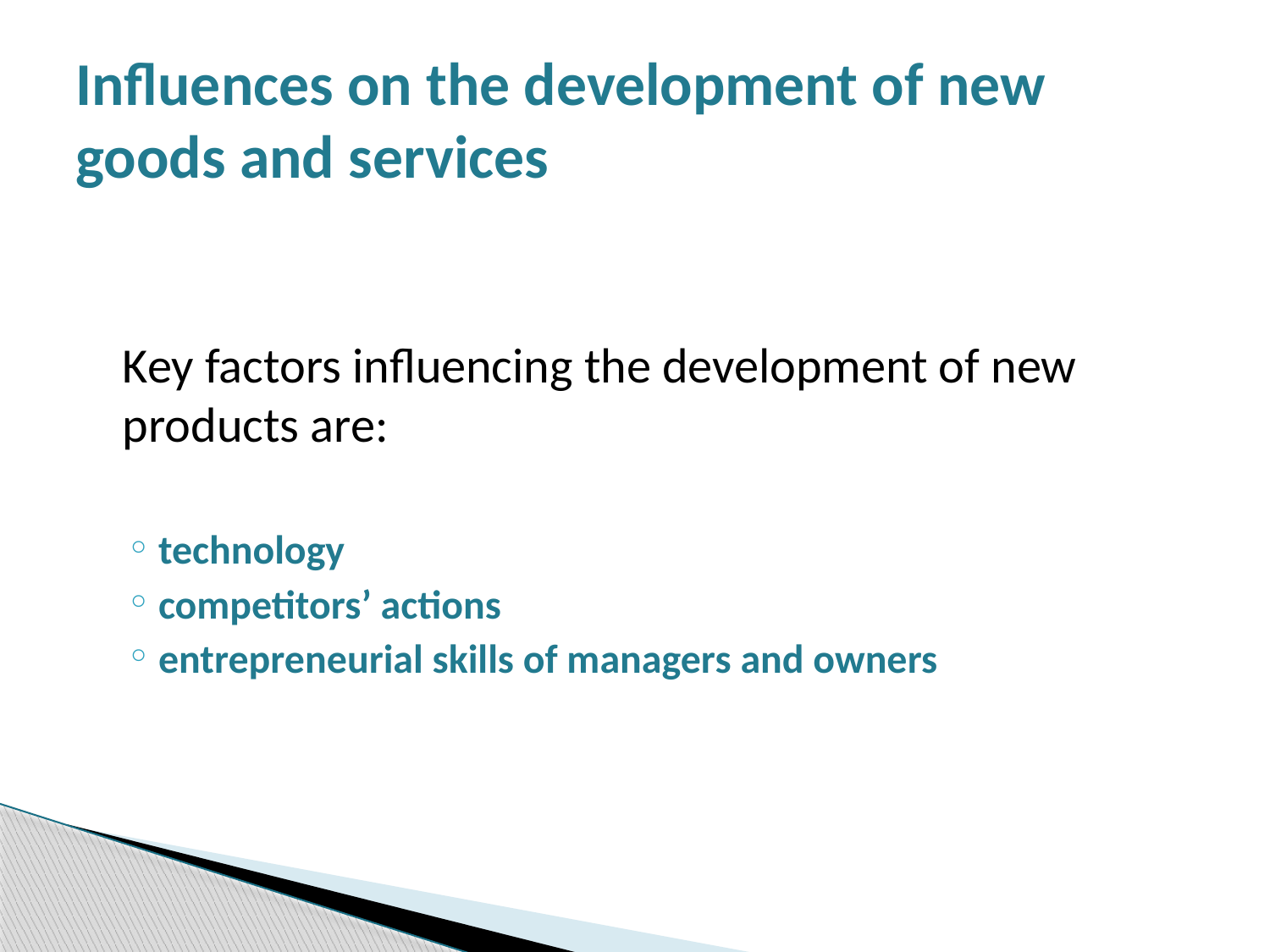

# Influences on the development of new goods and services
	Key factors influencing the development of new products are:

technology
competitors’ actions
entrepreneurial skills of managers and owners